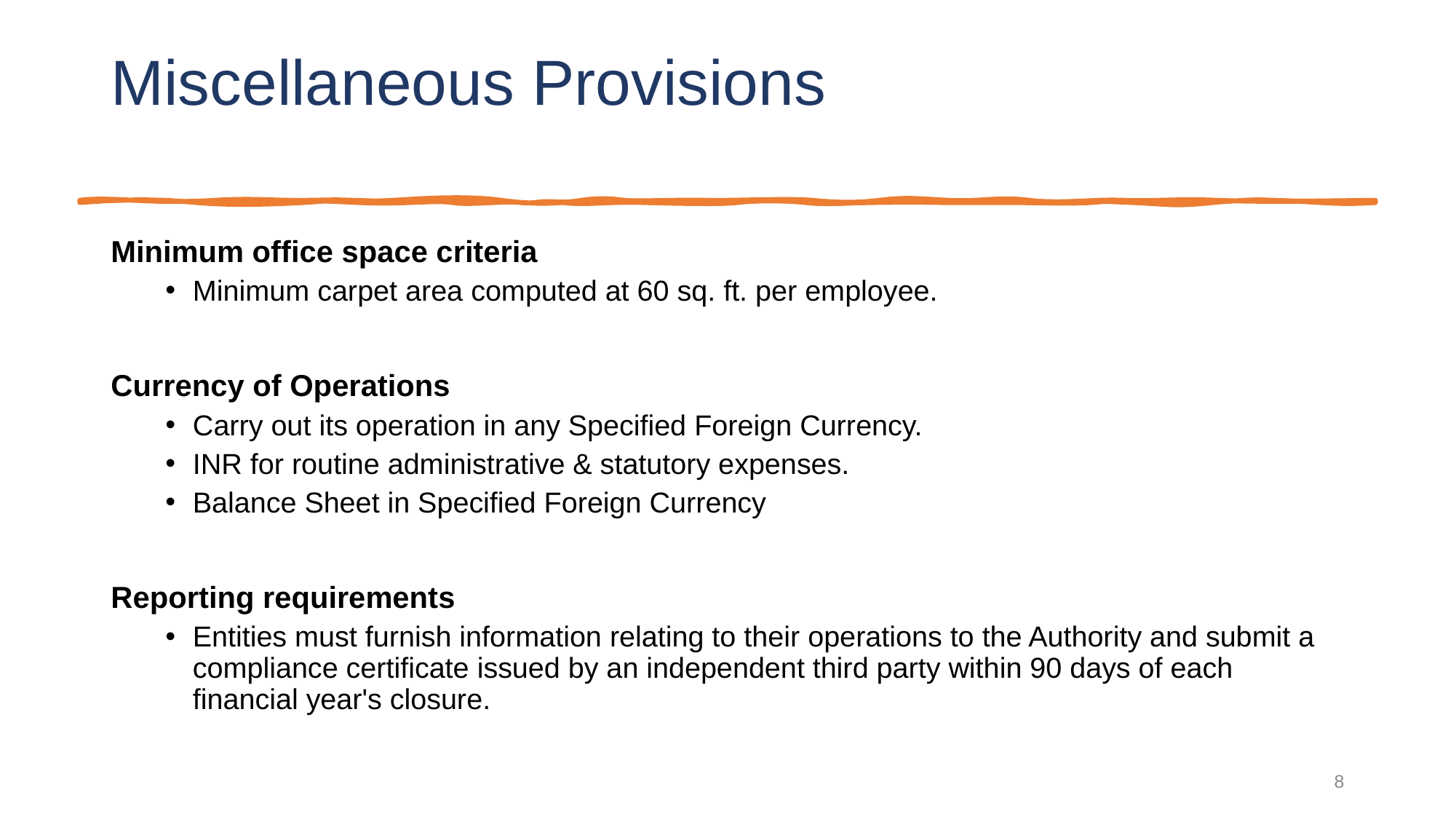

# Miscellaneous Provisions

Minimum office space criteria
Minimum carpet area computed at 60 sq. ft. per employee.

Currency of Operations
Carry out its operation in any Specified Foreign Currency.
INR for routine administrative & statutory expenses.
Balance Sheet in Specified Foreign Currency

Reporting requirements
Entities must furnish information relating to their operations to the Authority and submit a compliance certificate issued by an independent third party within 90 days of each financial year's closure.

xxx
8